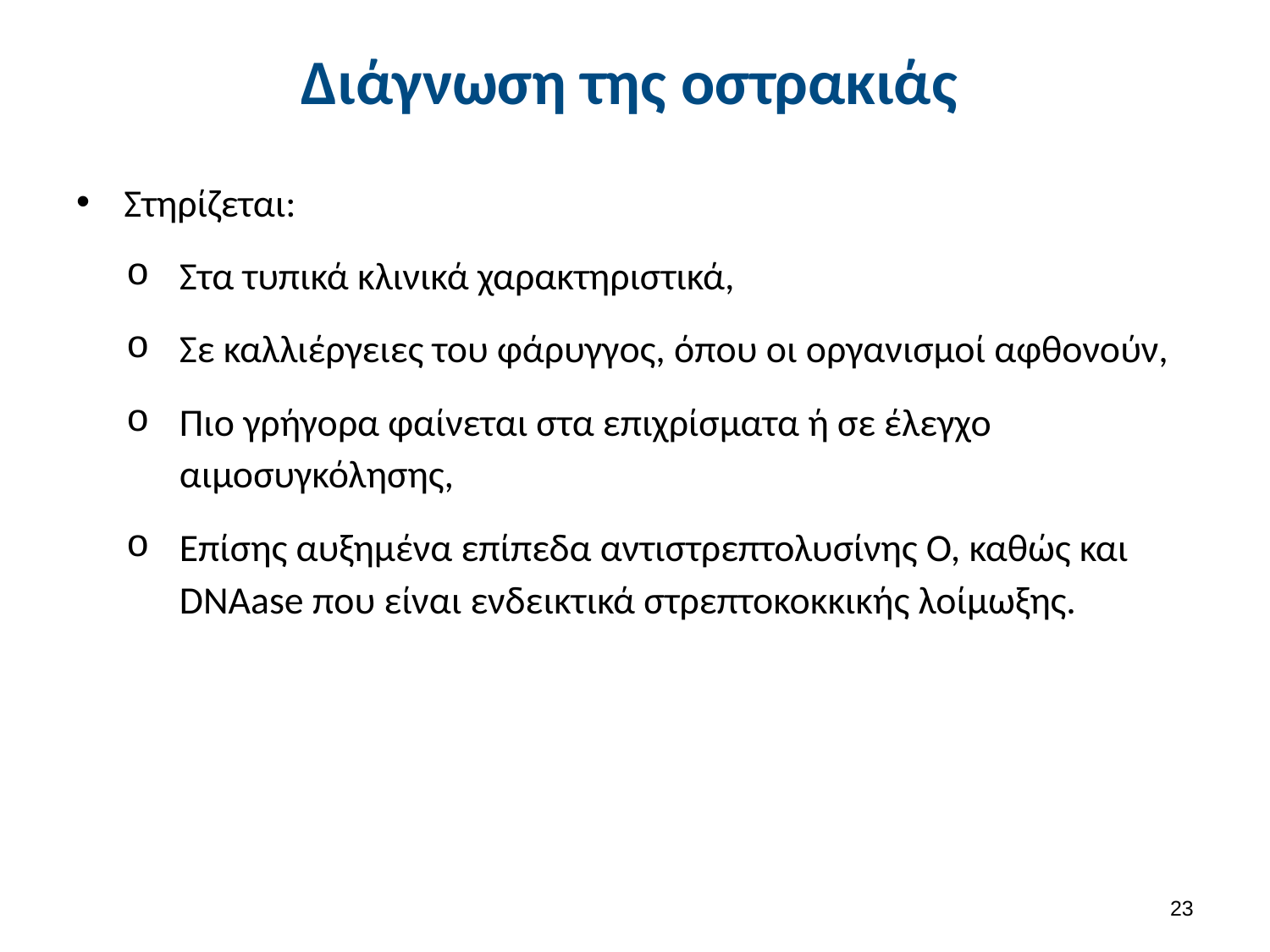

# Διάγνωση της οστρακιάς
Στηρίζεται:
Στα τυπικά κλινικά χαρακτηριστικά,
Σε καλλιέργειες του φάρυγγος, όπου οι οργανισμοί αφθονούν,
Πιο γρήγορα φαίνεται στα επιχρίσματα ή σε έλεγχο αιμοσυγκόλησης,
Επίσης αυξημένα επίπεδα αντιστρεπτολυσίνης Ο, καθώς και DNAase που είναι ενδεικτικά στρεπτοκοκκικής λοίμωξης.
23